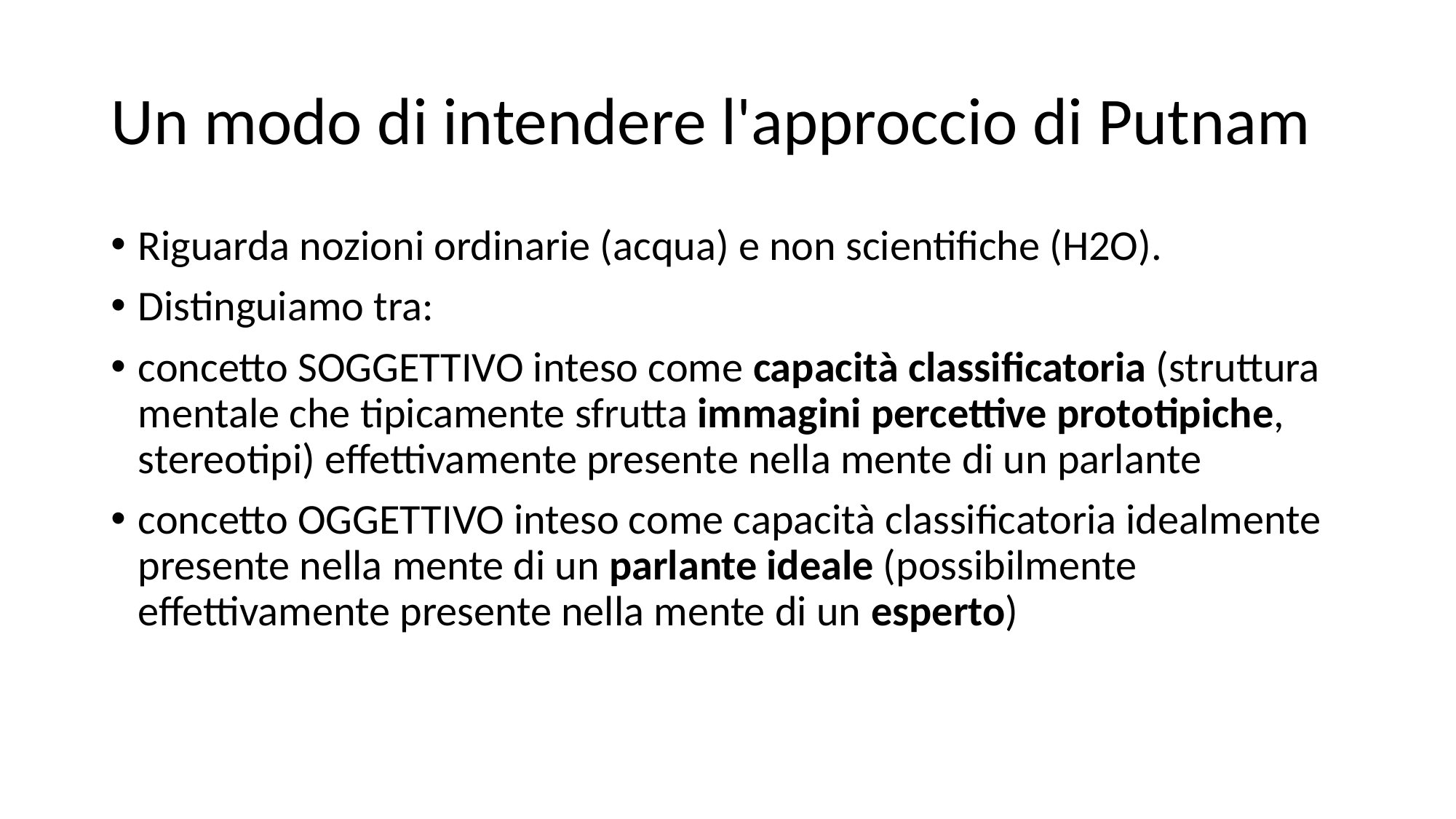

# Un modo di intendere l'approccio di Putnam
Riguarda nozioni ordinarie (acqua) e non scientifiche (H2O).
Distinguiamo tra:
concetto SOGGETTIVO inteso come capacità classificatoria (struttura mentale che tipicamente sfrutta immagini percettive prototipiche, stereotipi) effettivamente presente nella mente di un parlante
concetto OGGETTIVO inteso come capacità classificatoria idealmente presente nella mente di un parlante ideale (possibilmente effettivamente presente nella mente di un esperto)